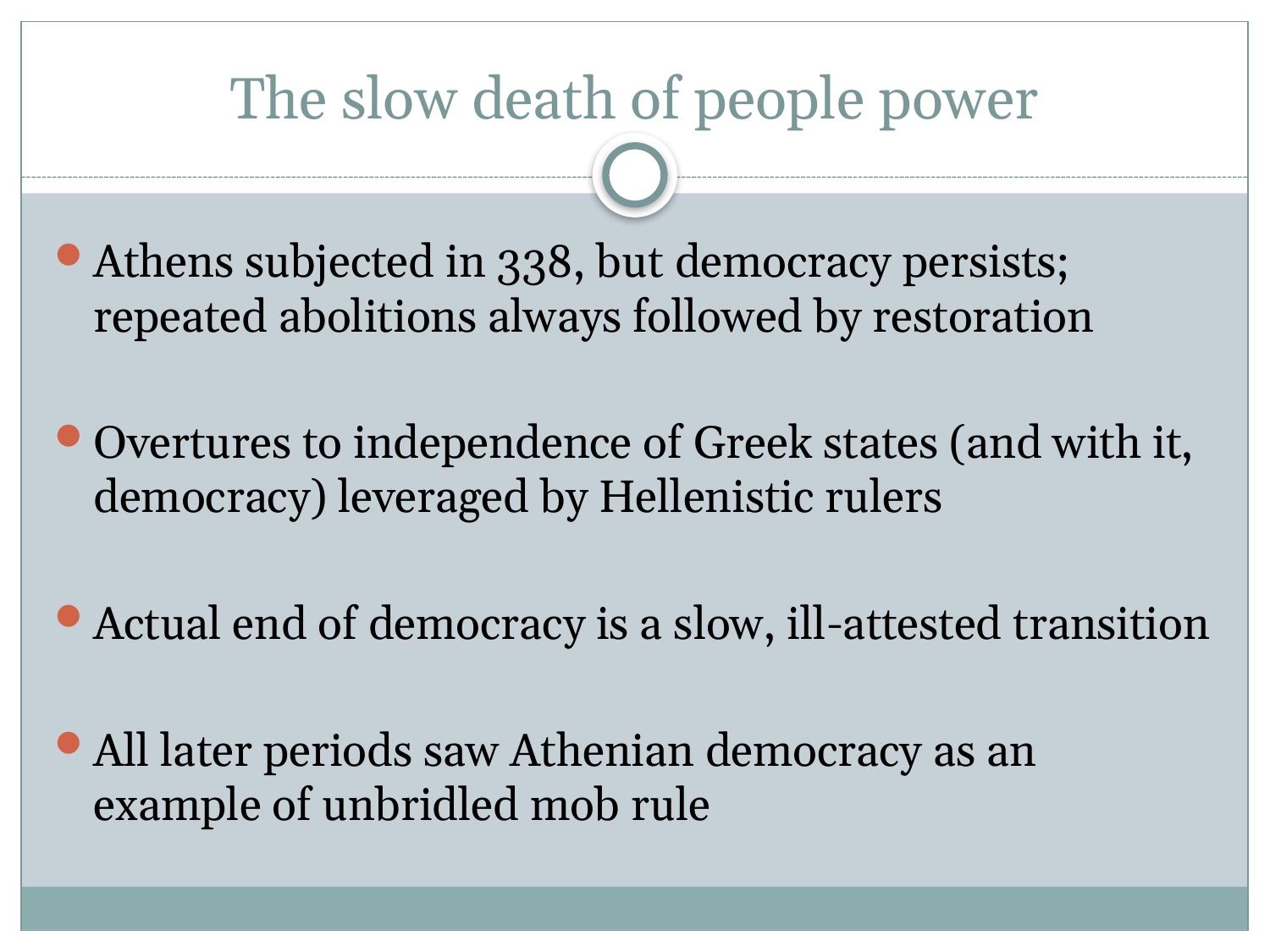

# The slow death of people power
Athens subjected in 338, but democracy persists; repeated abolitions always followed by restoration

Overtures to independence of Greek states (and with it, democracy) leveraged by Hellenistic rulers

Actual end of democracy is a slow, ill-attested transition

All later periods saw Athenian democracy as an example of unbridled mob rule